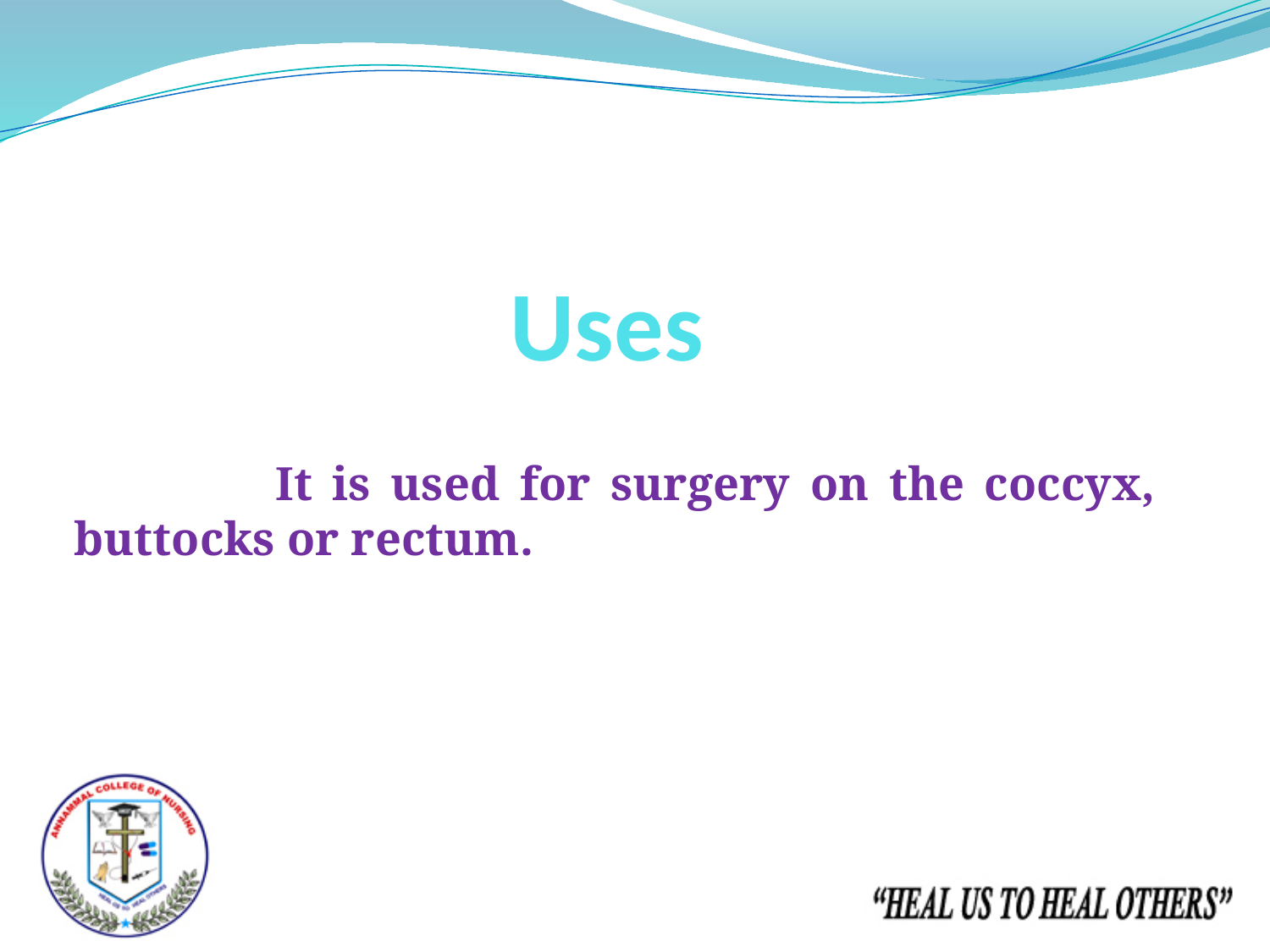

# Uses
          It is used for surgery on the coccyx, buttocks or rectum.